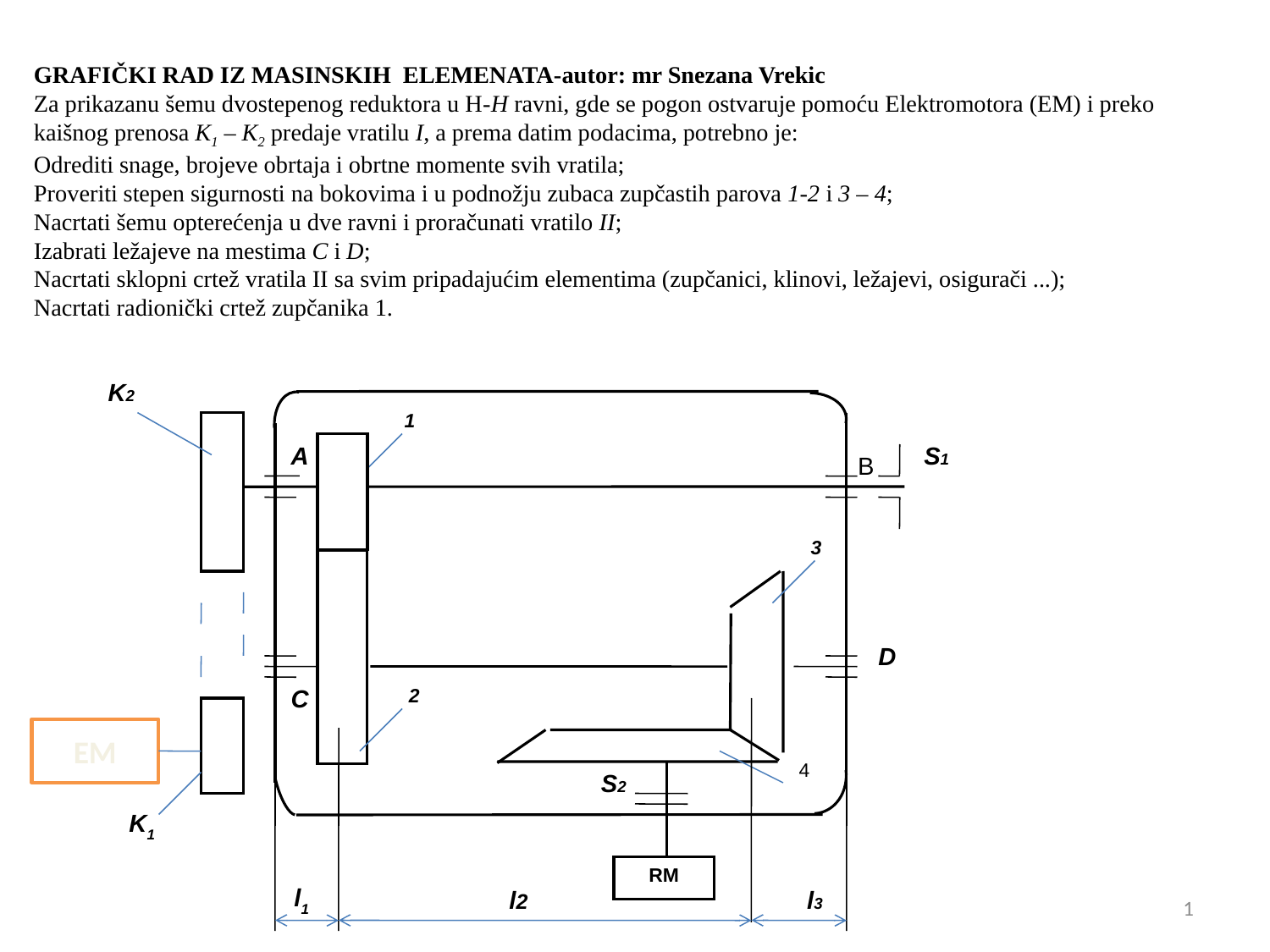

# GRAFIČKI RAD IZ MASINSKIH  ELEMENATA-autor: mr Snezana Vrekic Za prikazanu šemu dvostepenog reduktora u H-H ravni, gde se pogon ostvaruje pomoću Elektromotora (EM) i preko kaišnog prenosa K1 – K2 predaje vratilu I, a prema datim podacima, potrebno je: Odrediti snage, brojeve obrtaja i obrtne momente svih vratila; Proveriti stepen sigurnosti na bokovima i u podnožju zubaca zupčastih parova 1-2 i 3 – 4; Nacrtati šemu opterećenja u dve ravni i proračunati vratilo II; Izabrati ležajeve na mestima C i D; Nacrtati sklopni crtež vratila II sa svim pripadajućim elementima (zupčanici, klinovi, ležajevi, osigurači ...); Nacrtati radionički crtež zupčanika 1.

K2

1

A

S1
B

3

D

C
2

EM

4

S2

K1

RM
l1
l2
l3
1